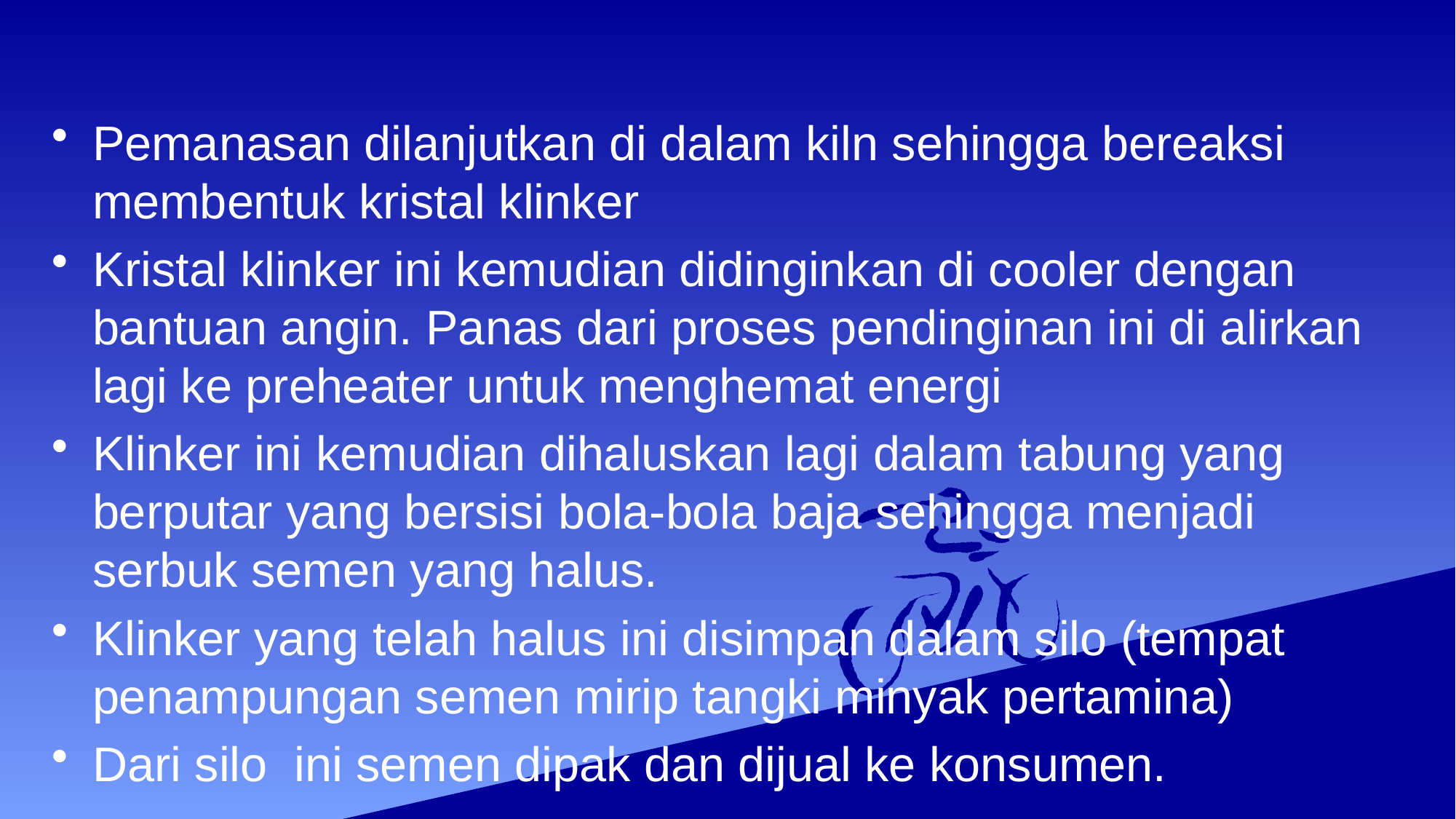

#
Pemanasan dilanjutkan di dalam kiln sehingga bereaksi membentuk kristal klinker
Kristal klinker ini kemudian didinginkan di cooler dengan bantuan angin. Panas dari proses pendinginan ini di alirkan lagi ke preheater untuk menghemat energi
Klinker ini kemudian dihaluskan lagi dalam tabung yang berputar yang bersisi bola-bola baja sehingga menjadi serbuk semen yang halus.
Klinker yang telah halus ini disimpan dalam silo (tempat penampungan semen mirip tangki minyak pertamina)
Dari silo  ini semen dipak dan dijual ke konsumen.